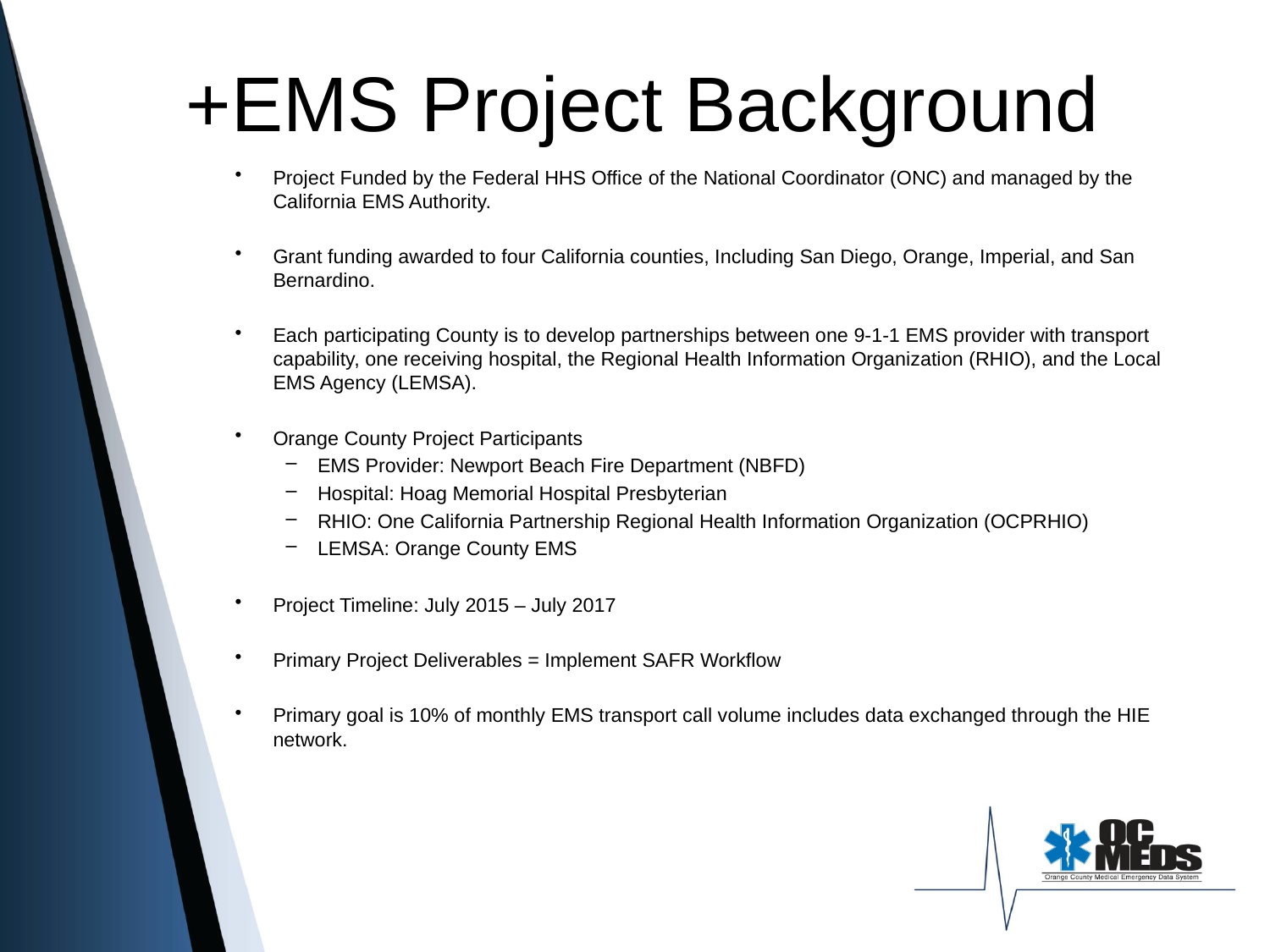

# +EMS Project Background
Project Funded by the Federal HHS Office of the National Coordinator (ONC) and managed by the California EMS Authority.

Grant funding awarded to four California counties, Including San Diego, Orange, Imperial, and San Bernardino.

Each participating County is to develop partnerships between one 9-1-1 EMS provider with transport capability, one receiving hospital, the Regional Health Information Organization (RHIO), and the Local EMS Agency (LEMSA).

Orange County Project Participants
EMS Provider: Newport Beach Fire Department (NBFD)
Hospital: Hoag Memorial Hospital Presbyterian
RHIO: One California Partnership Regional Health Information Organization (OCPRHIO)
LEMSA: Orange County EMS

Project Timeline: July 2015 – July 2017

Primary Project Deliverables = Implement SAFR Workflow

Primary goal is 10% of monthly EMS transport call volume includes data exchanged through the HIE network.